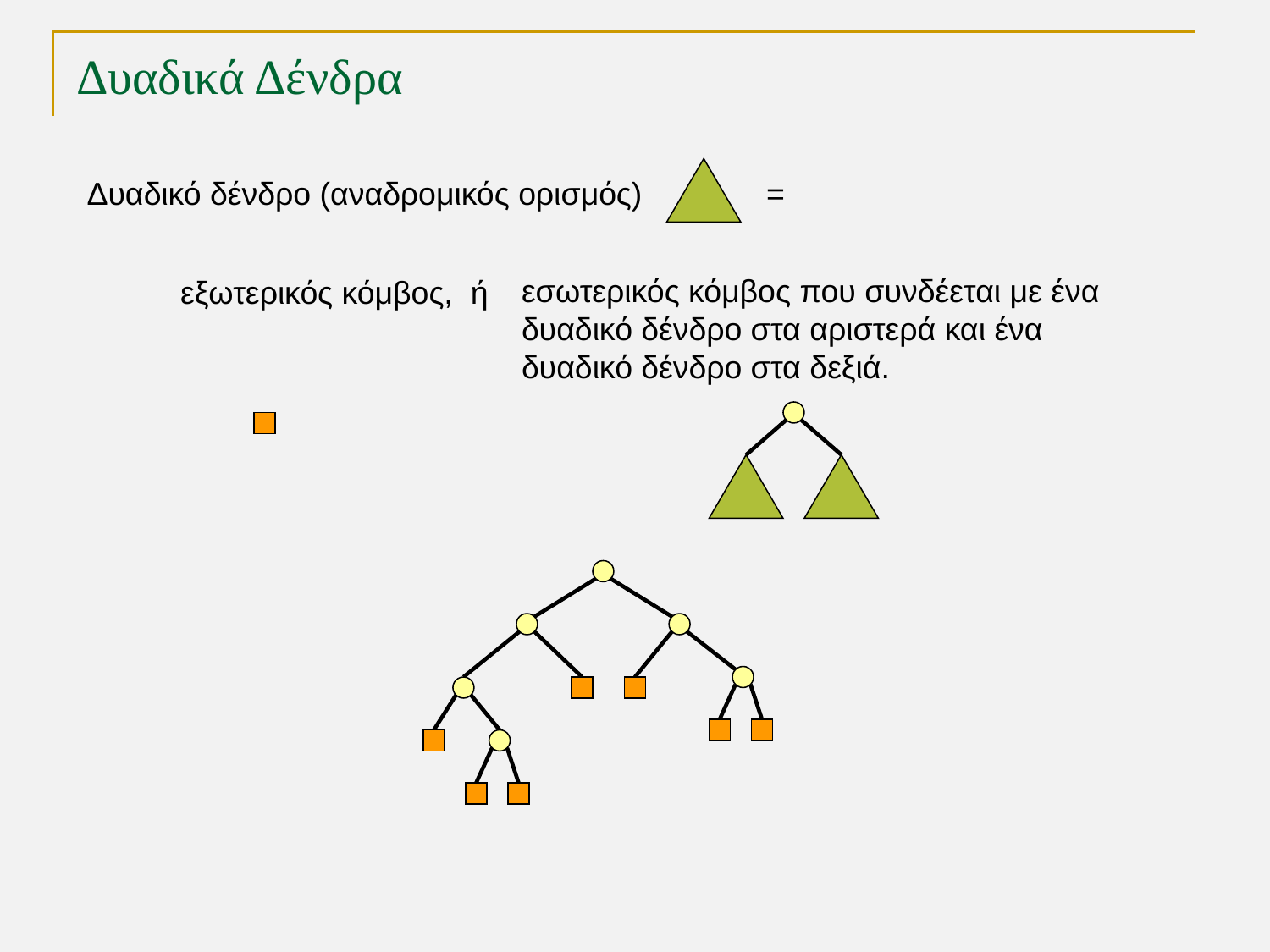

# Δυαδικά Δένδρα

Δυαδικό δένδρο (αναδρομικός ορισμός)              =
εσωτερικός κόμβος που συνδέεται με ένα
δυαδικό δένδρο στα αριστερά και ένα
δυαδικό δένδρο στα δεξιά.
εξωτερικός κόμβος,  ή

TexPoint fonts used in EMF.
Read the TexPoint manual before you delete this box.: AAAAAAA